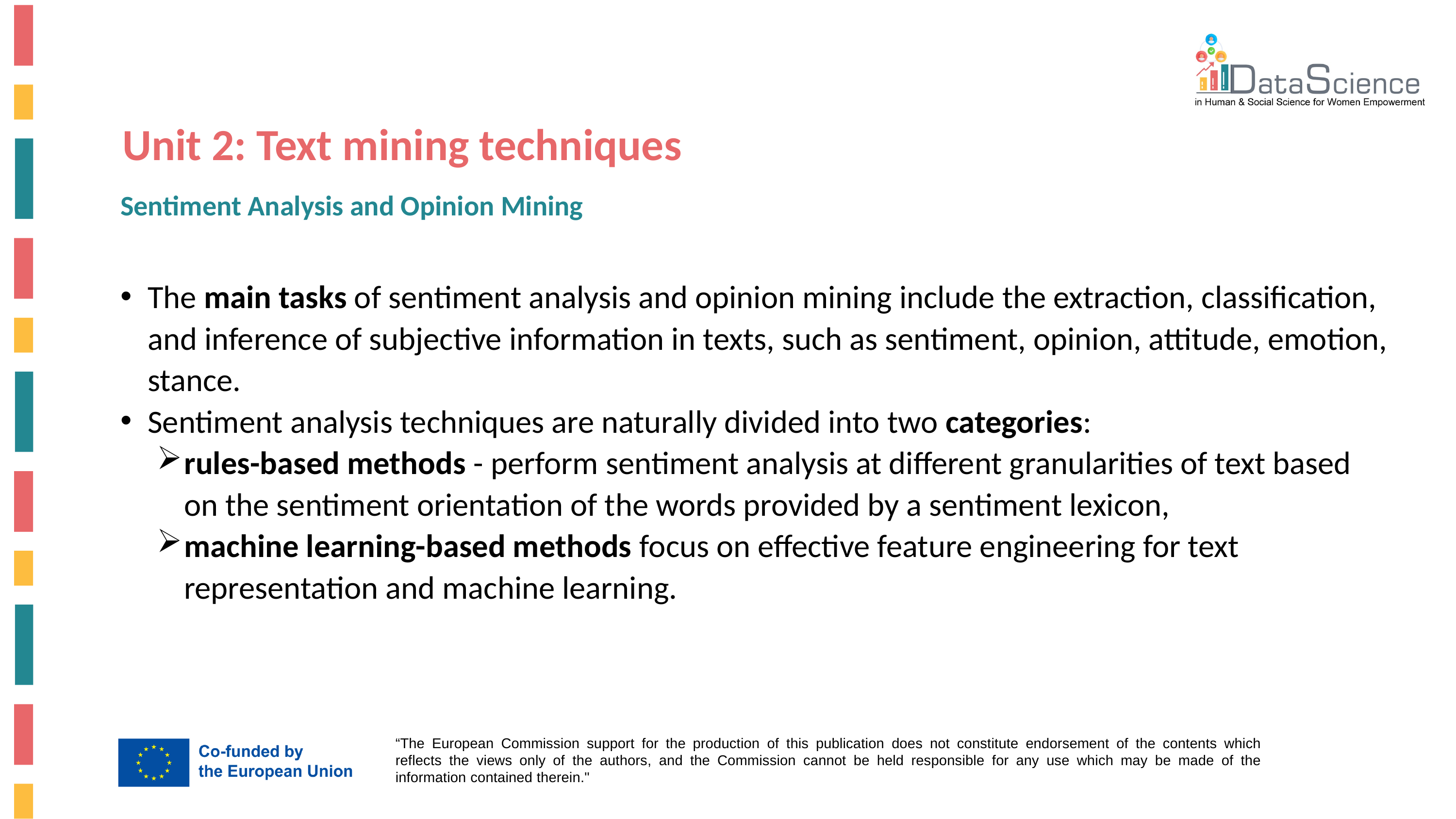

Unit 2: Text mining techniques

Sentiment Analysis and Opinion Mining
The main tasks of sentiment analysis and opinion mining include the extraction, classification, and inference of subjective information in texts, such as sentiment, opinion, attitude, emotion, stance.
Sentiment analysis techniques are naturally divided into two categories:
rules-based methods - perform sentiment analysis at different granularities of text based on the sentiment orientation of the words provided by a sentiment lexicon,
machine learning-based methods focus on effective feature engineering for text representation and machine learning.